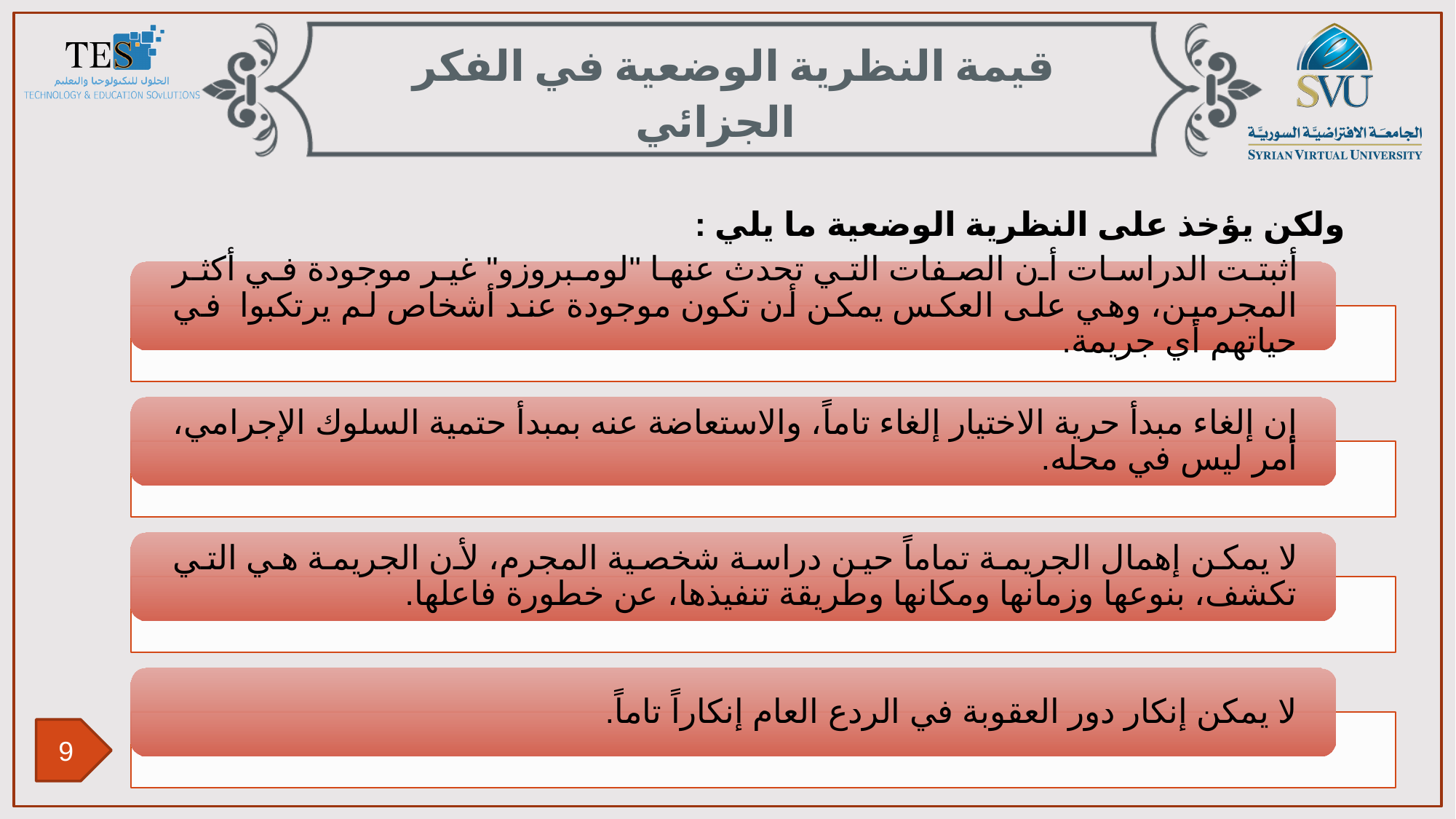

قيمة النظرية الوضعية في الفكر الجزائي
ولكن يؤخذ على النظرية الوضعية ما يلي :
أثبتت الدراسات أن الصفات التي تحدث عنها "لومبروزو" غير موجودة في أكثر المجرمين، وهي على العكس يمكن أن تكون موجودة عند أشخاص لم يرتكبوا  في حياتهم أي جريمة.
إن إلغاء مبدأ حرية الاختيار إلغاء تاماً، والاستعاضة عنه بمبدأ حتمية السلوك الإجرامي، أمر ليس في محله.
لا يمكن إهمال الجريمة تماماً حين دراسة شخصية المجرم، لأن الجريمة هي التي تكشف، بنوعها وزمانها ومكانها وطريقة تنفيذها، عن خطورة فاعلها.

لا يمكن إنكار دور العقوبة في الردع العام إنكاراً تاماً.